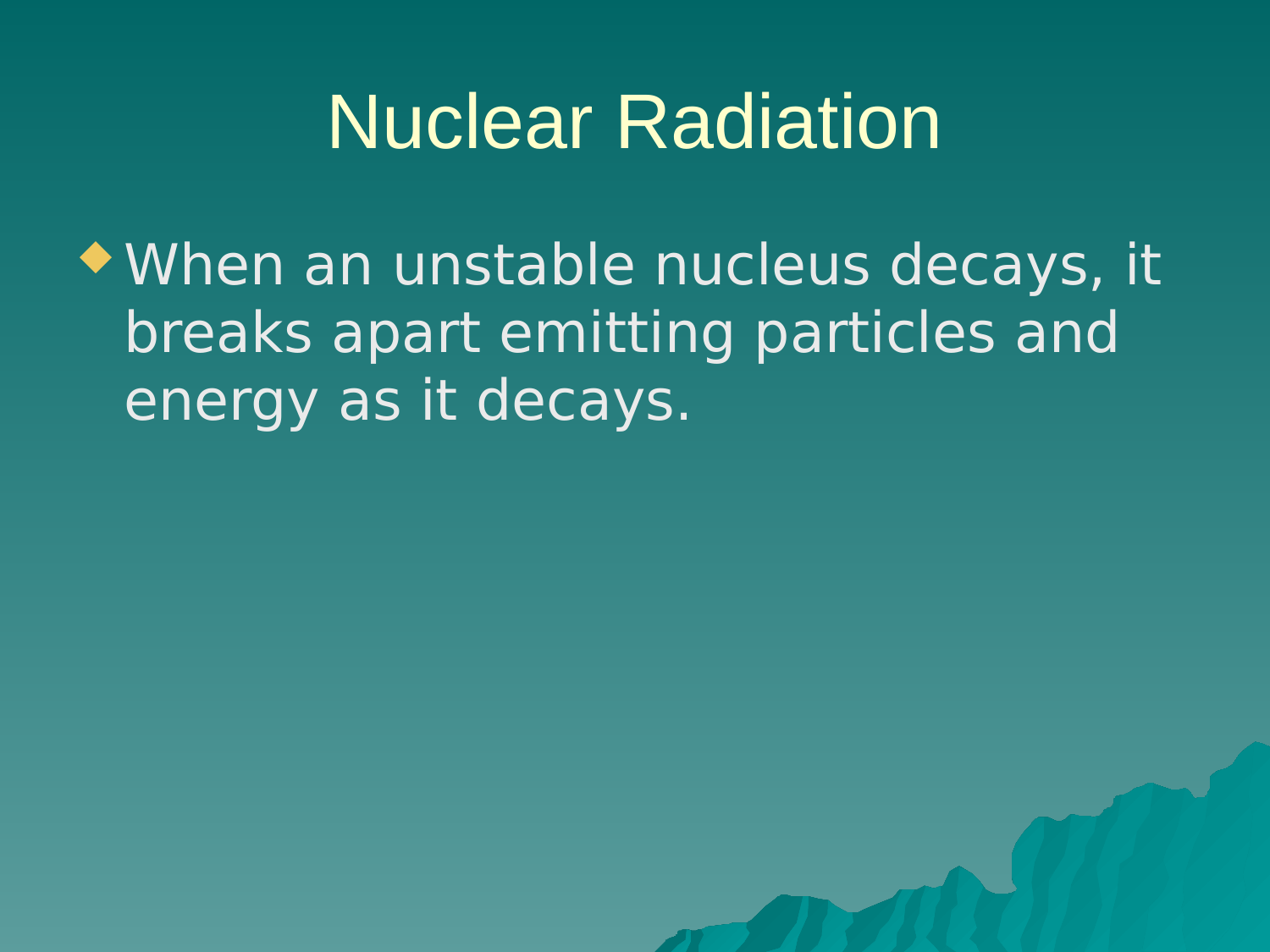

# Nuclear Radiation
When an unstable nucleus decays, it breaks apart emitting particles and energy as it decays.